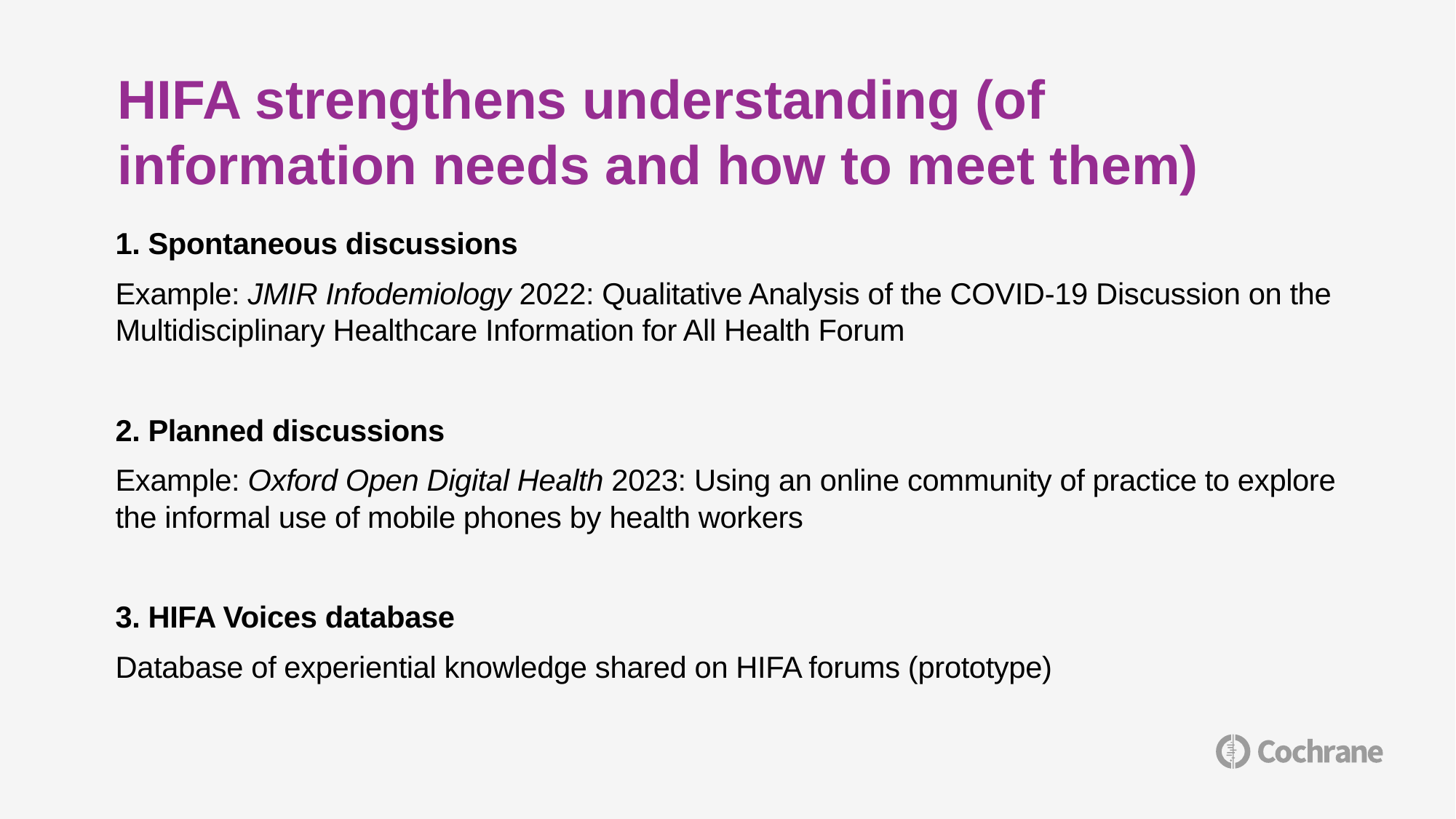

HIFA strengthens understanding (of information needs and how to meet them)

1. Spontaneous discussions
Example: JMIR Infodemiology 2022: Qualitative Analysis of the COVID-19 Discussion on the Multidisciplinary Healthcare Information for All Health Forum

2. Planned discussions
Example: Oxford Open Digital Health 2023: Using an online community of practice to explore the informal use of mobile phones by health workers

3. HIFA Voices database
Database of experiential knowledge shared on HIFA forums (prototype)